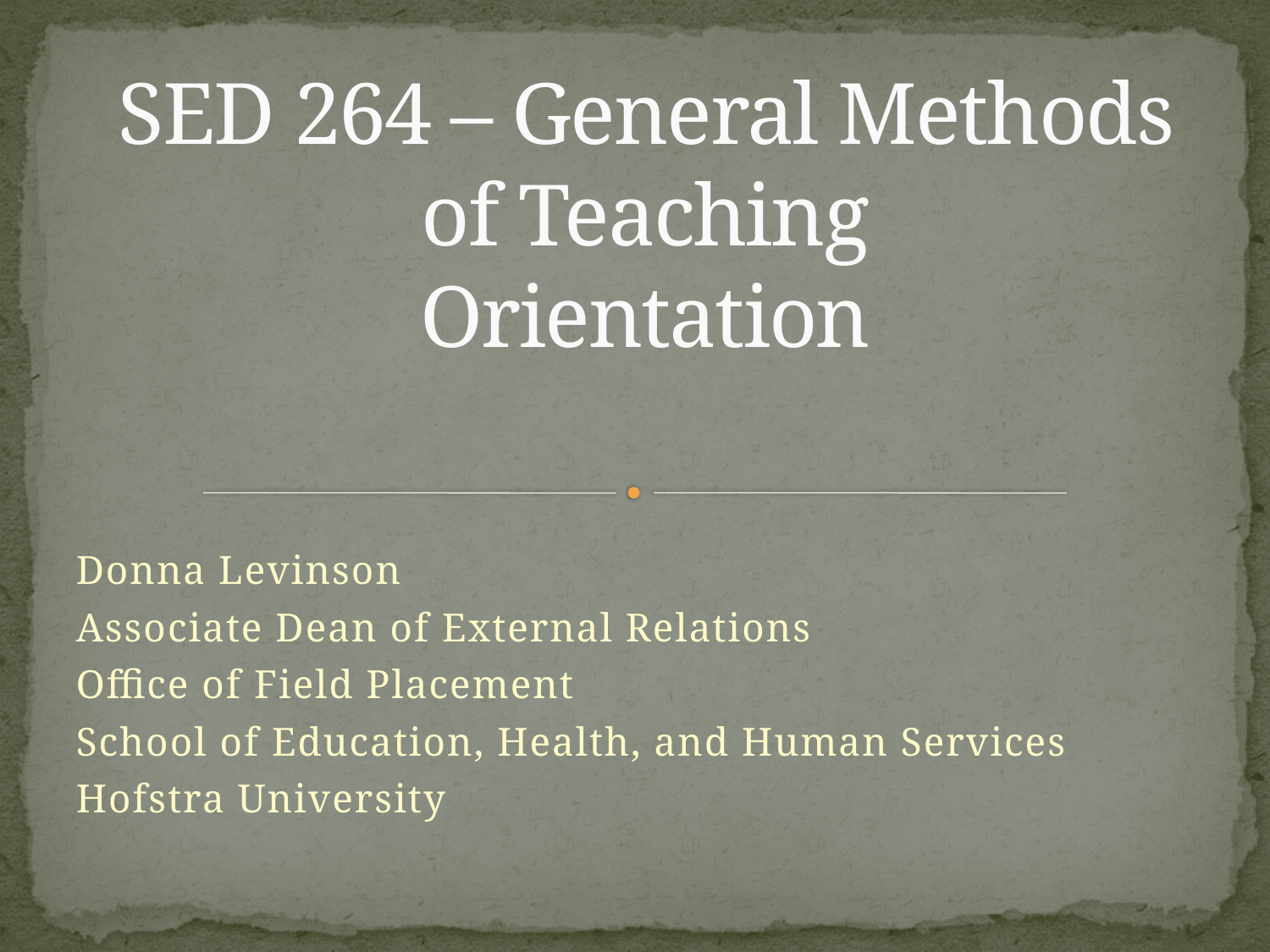

# SED 264 – General Methods of Teaching Orientation
Donna Levinson
Associate Dean of External Relations
Office of Field Placement
School of Education, Health, and Human Services
Hofstra University